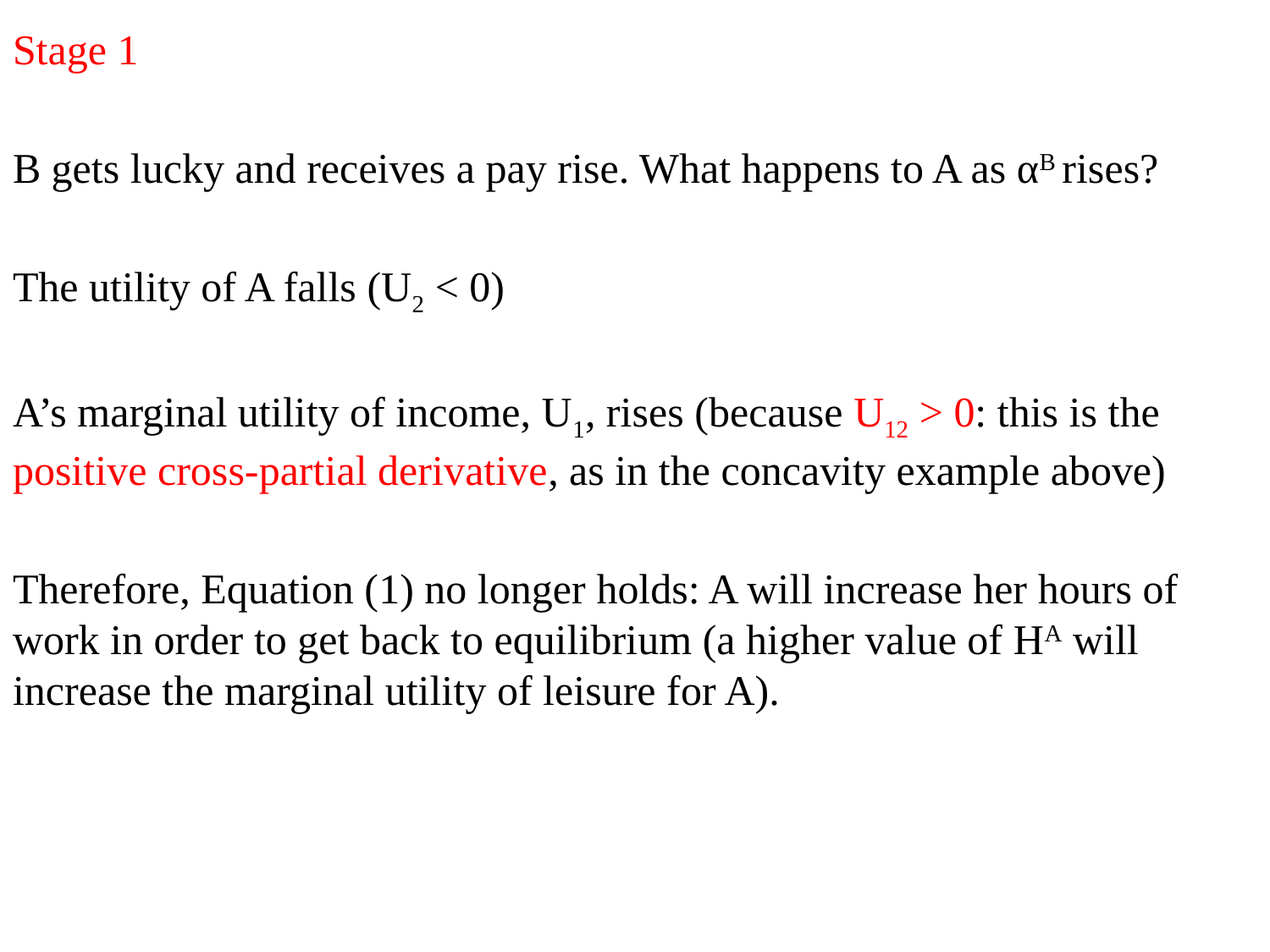

Stage 1

B gets lucky and receives a pay rise. What happens to A as αB rises?

The utility of A falls (U2 < 0)

A’s marginal utility of income, U1, rises (because U12 > 0: this is the positive cross-partial derivative, as in the concavity example above)

Therefore, Equation (1) no longer holds: A will increase her hours of work in order to get back to equilibrium (a higher value of HA will increase the marginal utility of leisure for A).